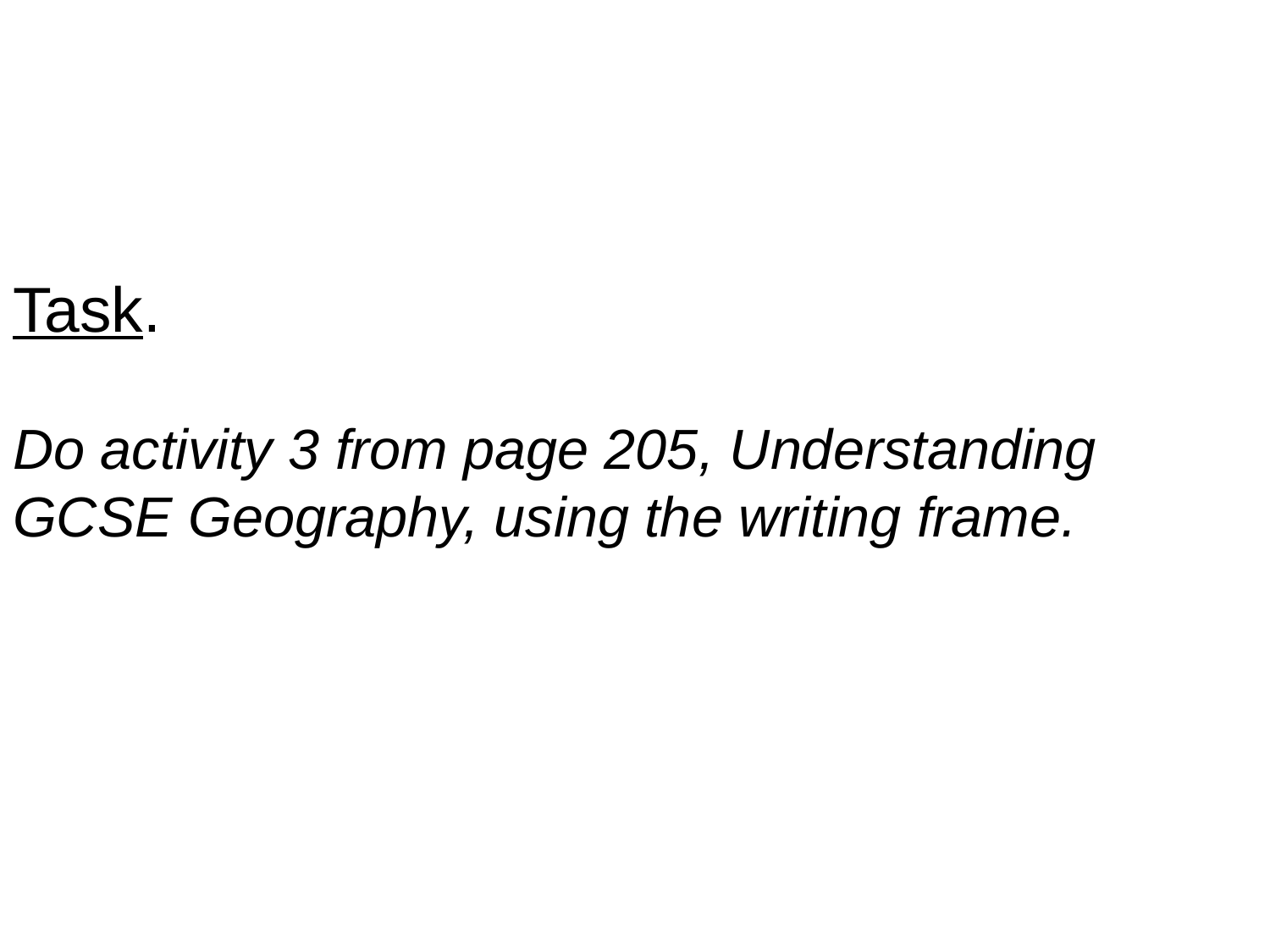

Task.
Do activity 3 from page 205, Understanding GCSE Geography, using the writing frame.